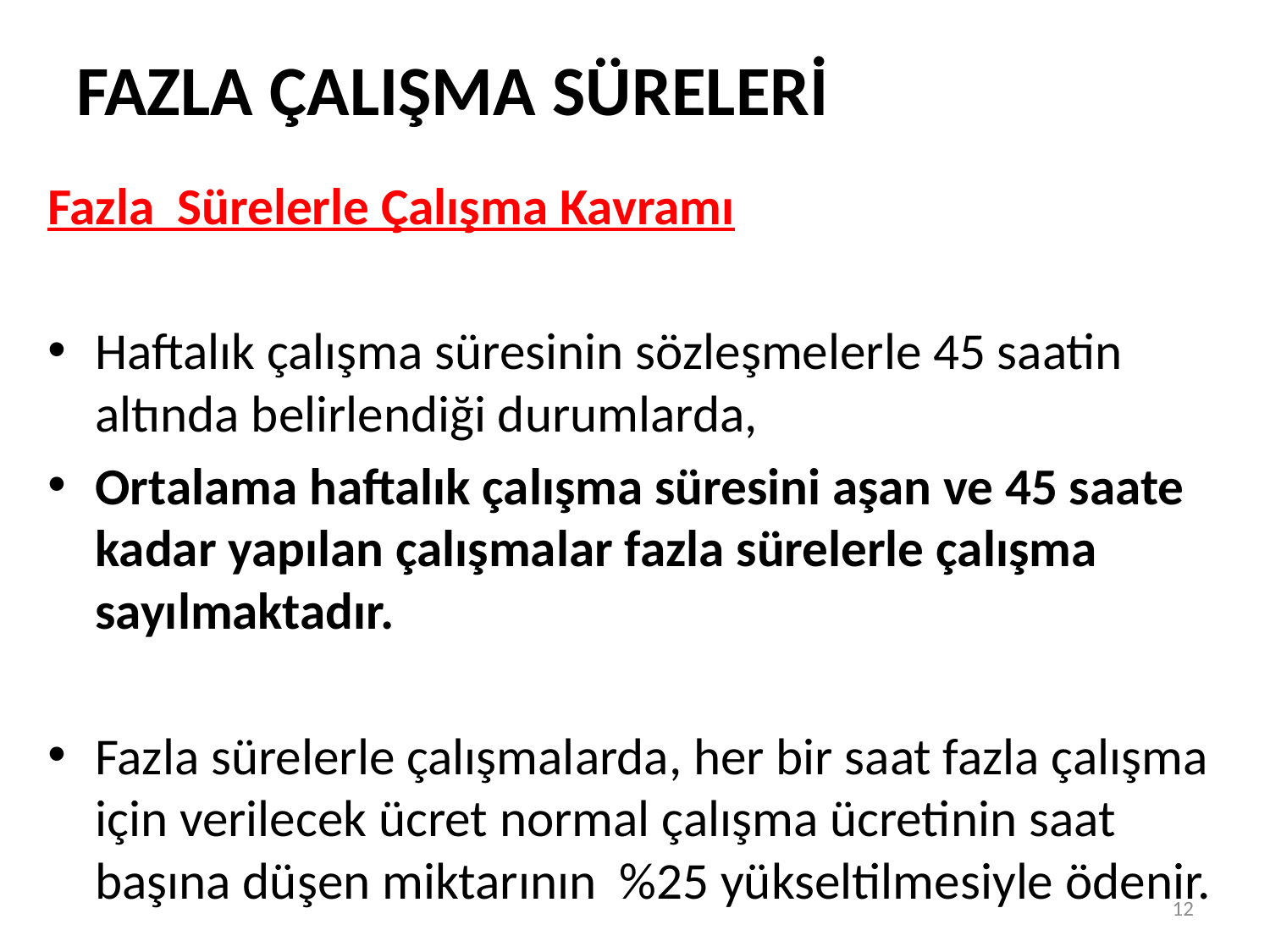

# FAZLA ÇALIŞMA SÜRELERİ
Fazla  Sürelerle Çalışma Kavramı

Haftalık çalışma süresinin sözleşmelerle 45 saatin altında belirlendiği durumlarda,
Ortalama haftalık çalışma süresini aşan ve 45 saate kadar yapılan çalışmalar fazla sürelerle çalışma sayılmaktadır.

Fazla sürelerle çalışmalarda, her bir saat fazla çalışma için verilecek ücret normal çalışma ücretinin saat başına düşen miktarının  %25 yükseltilmesiyle ödenir.

12